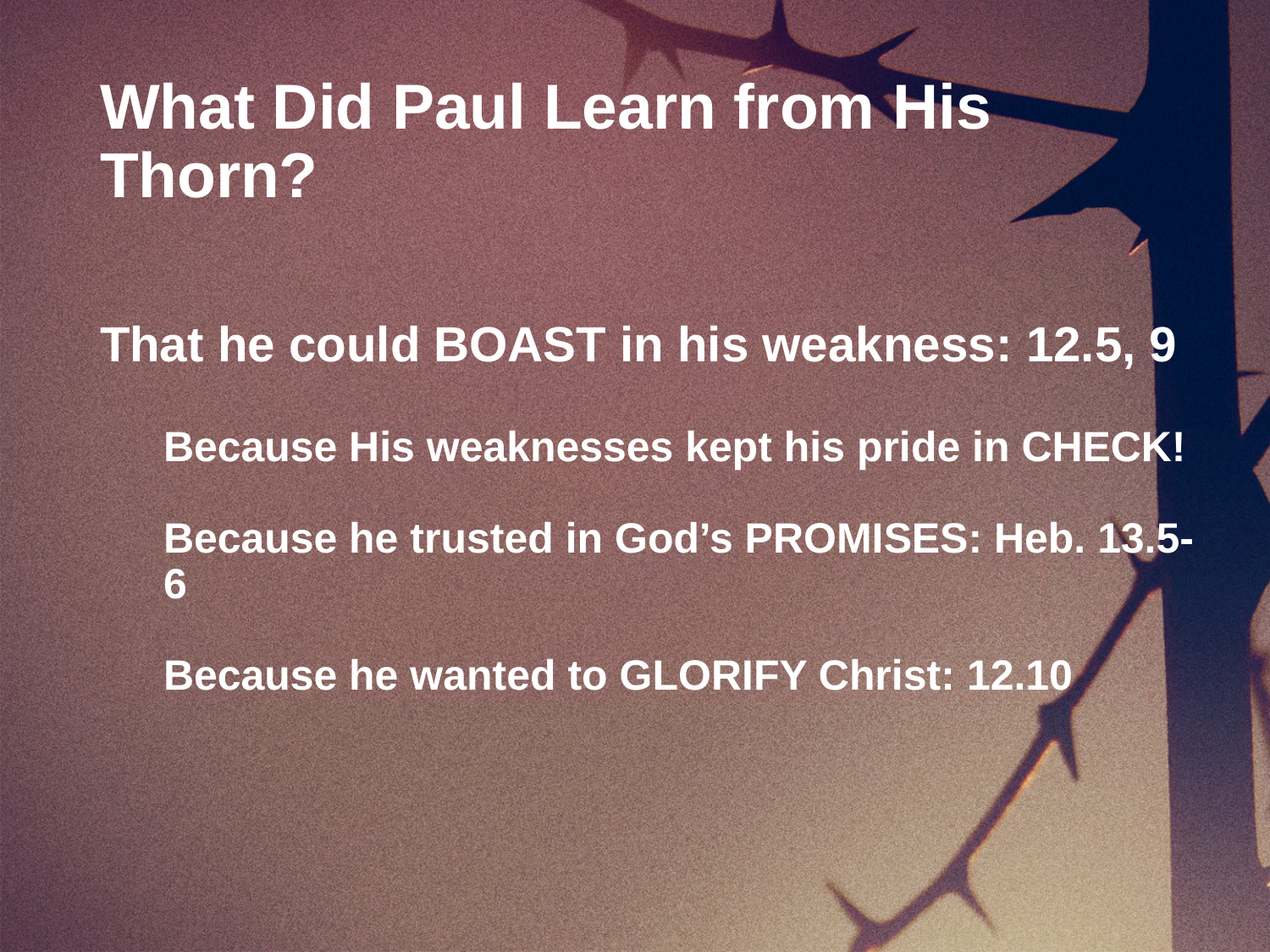

# What Did Paul Learn from His Thorn?

That he could BOAST in his weakness: 12.5, 9

Because His weaknesses kept his pride in CHECK!

Because he trusted in God’s PROMISES: Heb. 13.5-6

Because he wanted to GLORIFY Christ: 12.10